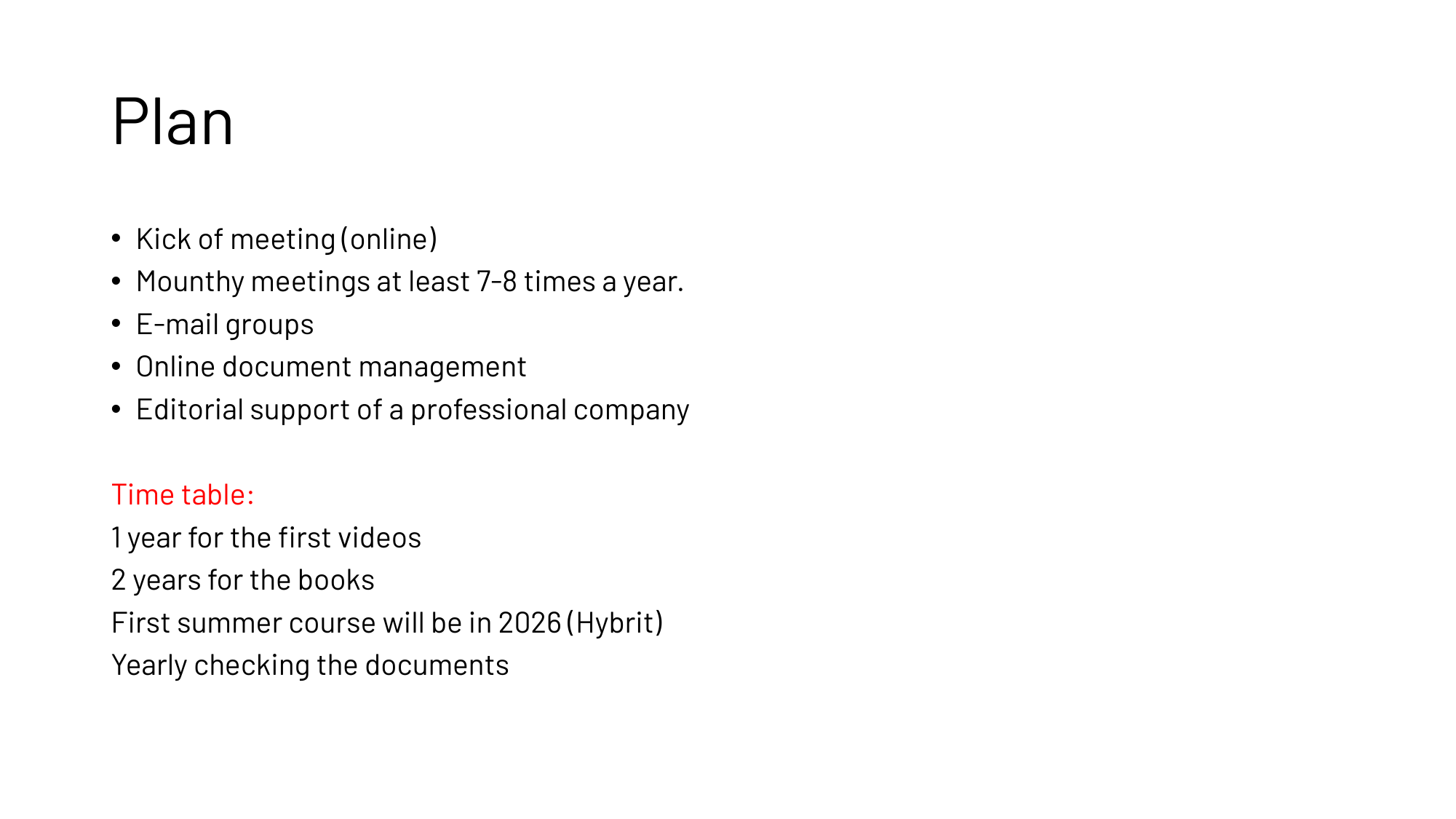

# Plan
Kick of meeting (online)
Mounthy meetings at least 7-8 times a year.
E-mail groups
Online document management
Editorial support of a professional company

Time table:
1 year for the first videos
2 years for the books
First summer course will be in 2026 (Hybrit)
Yearly checking the documents